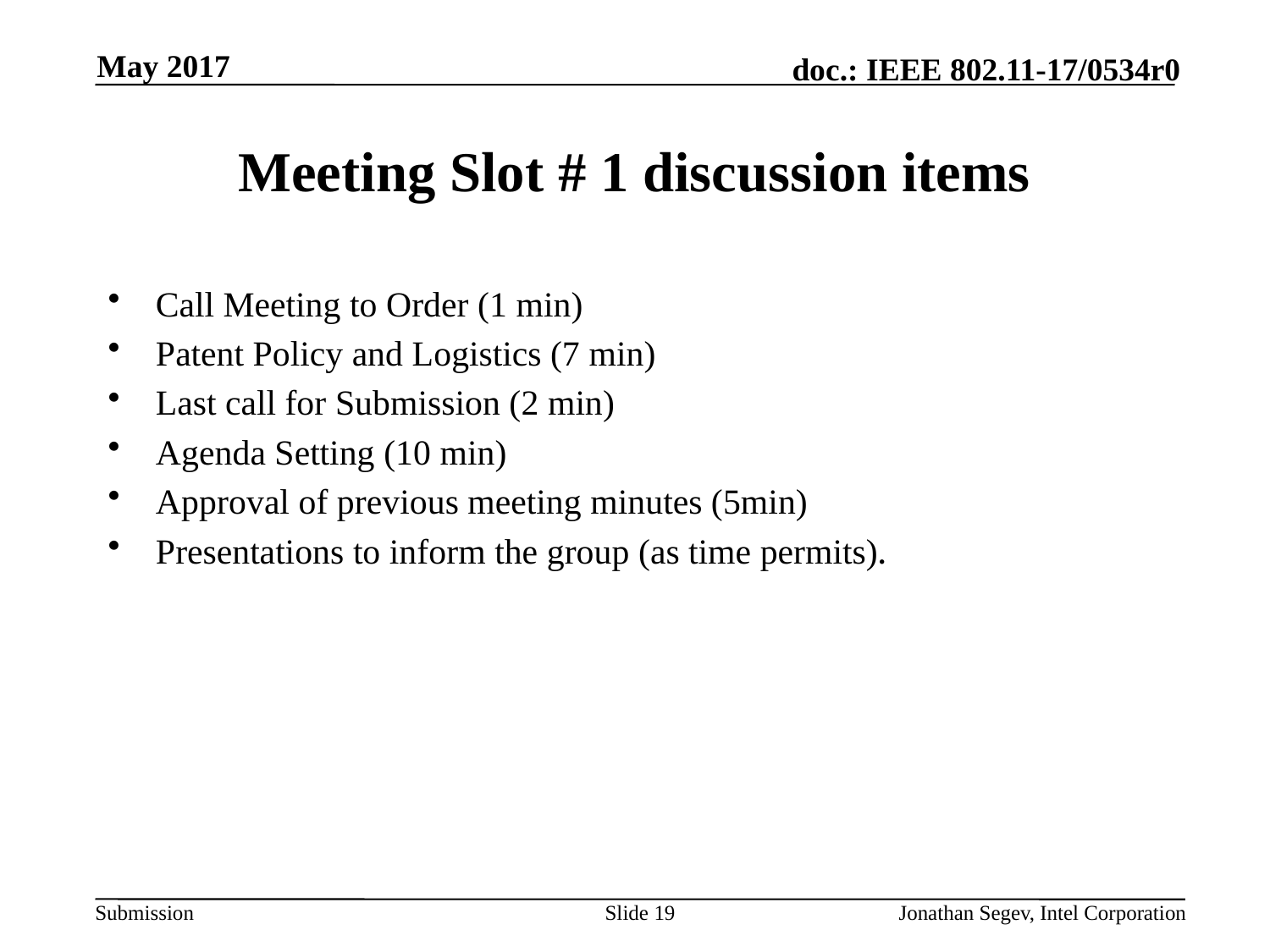

May 2017
# Meeting Slot # 1 discussion items
Call Meeting to Order (1 min)
Patent Policy and Logistics (7 min)
Last call for Submission (2 min)
Agenda Setting (10 min)
Approval of previous meeting minutes (5min)
Presentations to inform the group (as time permits).

Slide 19
Jonathan Segev, Intel Corporation